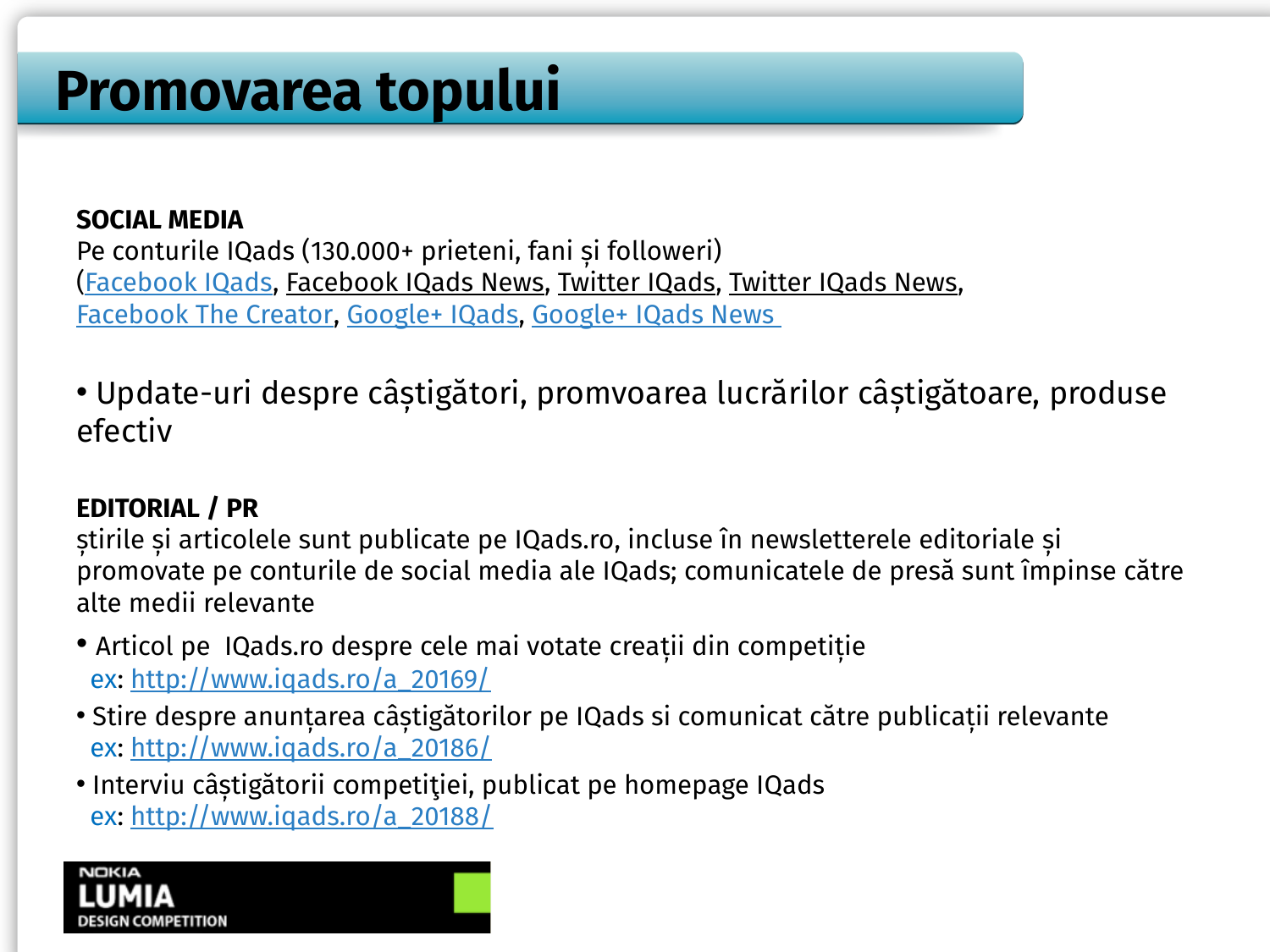

# Promovarea topului

SOCIAL MEDIA
Pe conturile IQads (130.000+ prieteni, fani și followeri)
(Facebook IQads, Facebook IQads News, Twitter IQads, Twitter IQads News,
Facebook The Creator, Google+ IQads, Google+ IQads News

 Update-uri despre câştigători, promvoarea lucrărilor câştigătoare, produse efectiv

EDITORIAL / PR
ştirile şi articolele sunt publicate pe IQads.ro, incluse în newsletterele editoriale şi promovate pe conturile de social media ale IQads; comunicatele de presă sunt împinse către alte medii relevante
 Articol pe  IQads.ro despre cele mai votate creaţii din competiţie
  ex: http://www.iqads.ro/a_20169/
 Stire despre anunțarea câștigătorilor pe IQads si comunicat către publicații relevante
  ex: http://www.iqads.ro/a_20186/
 Interviu câștigătorii competiţiei, publicat pe homepage IQads
  ex: http://www.iqads.ro/a_20188/